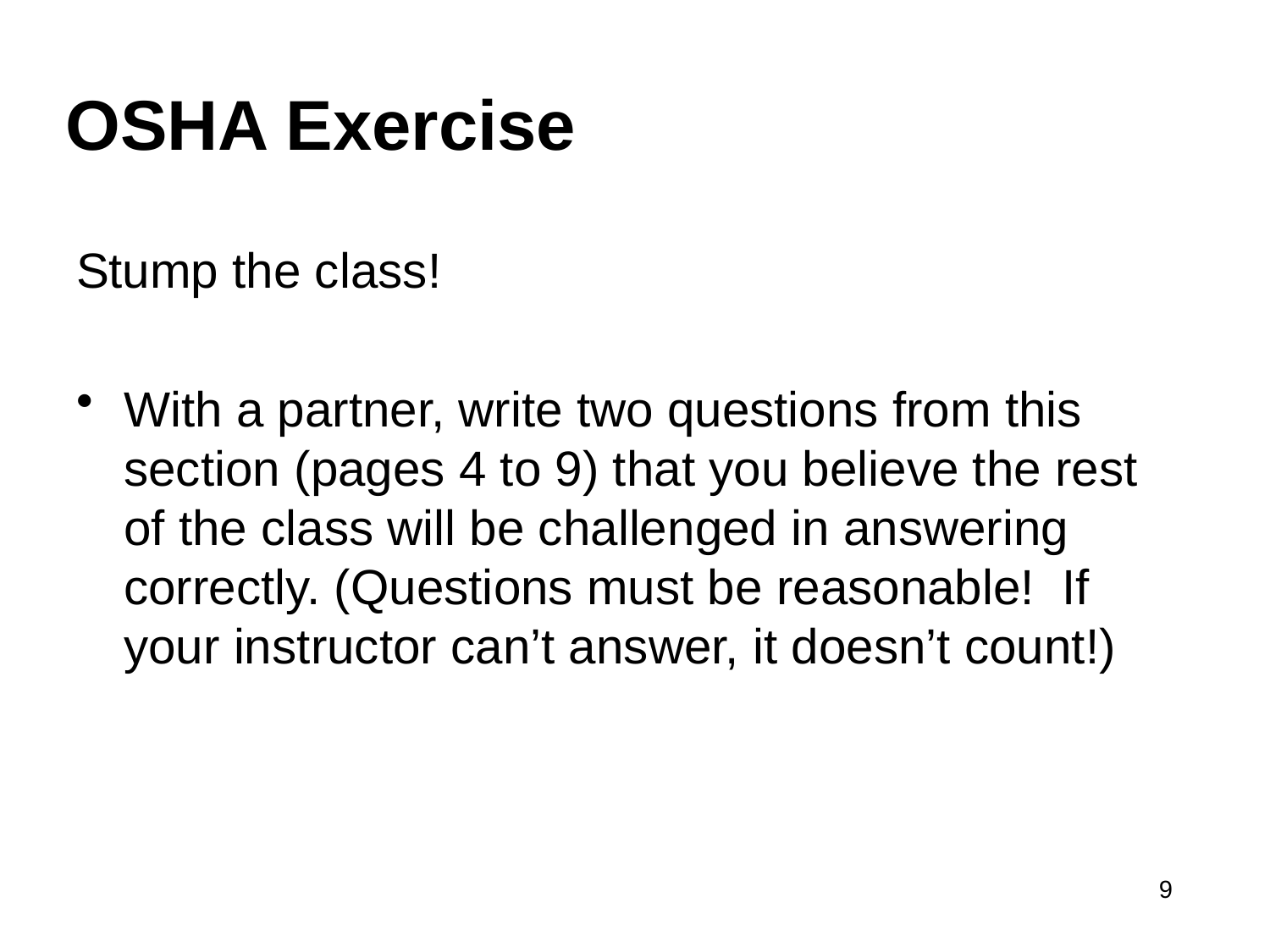

# OSHA Exercise
Stump the class!

With a partner, write two questions from this section (pages 4 to 9) that you believe the rest of the class will be challenged in answering correctly. (Questions must be reasonable!  If your instructor can’t answer, it doesn’t count!)

9